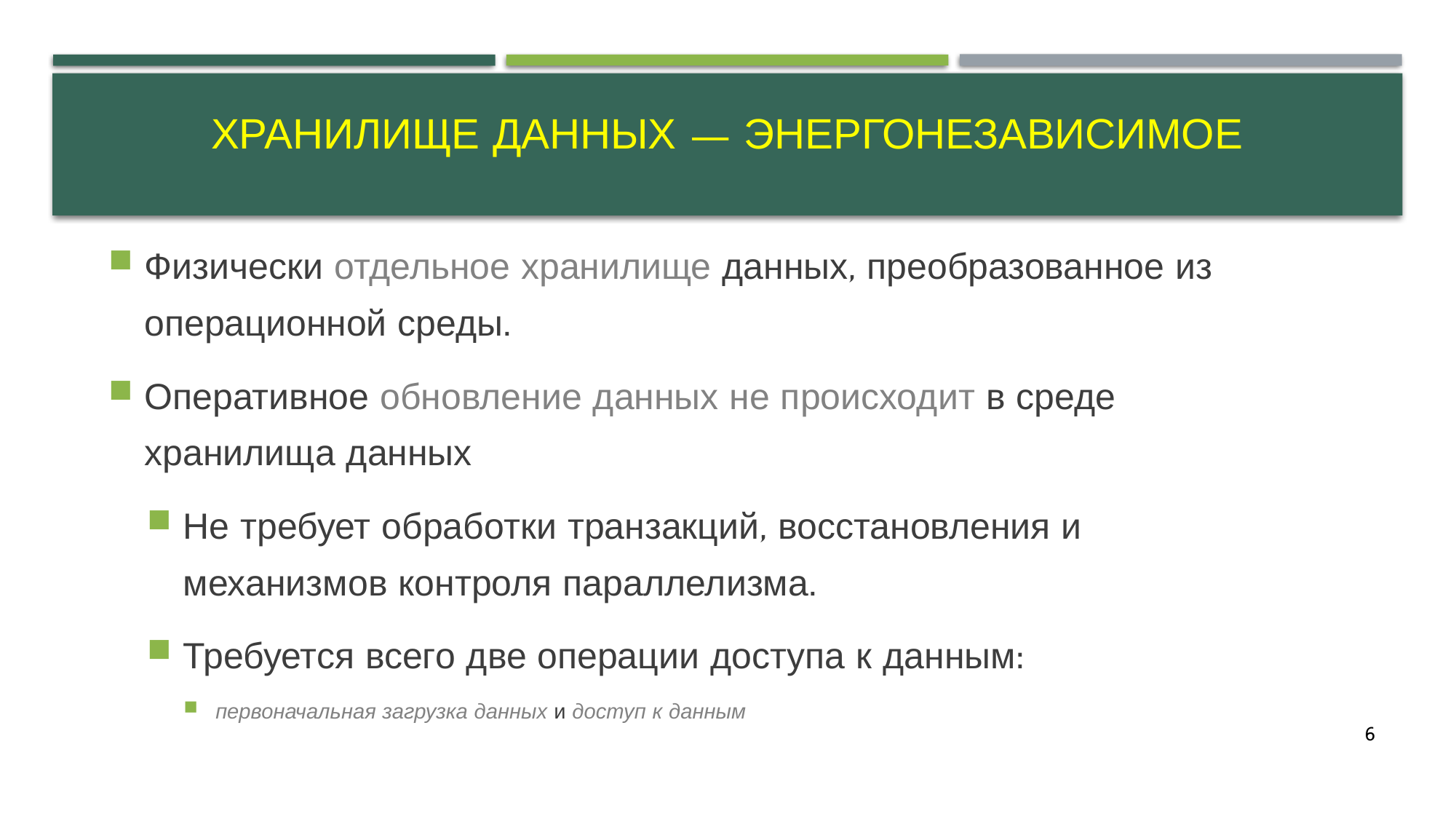

# Хранилище данных — энергонезависимое
Физически отдельное хранилище данных, преобразованное из операционной среды.
Оперативное обновление данных не происходит в среде хранилища данных
Не требует обработки транзакций, восстановления и механизмов контроля параллелизма.
Требуется всего две операции доступа к данным:
первоначальная загрузка данных и доступ к данным
6